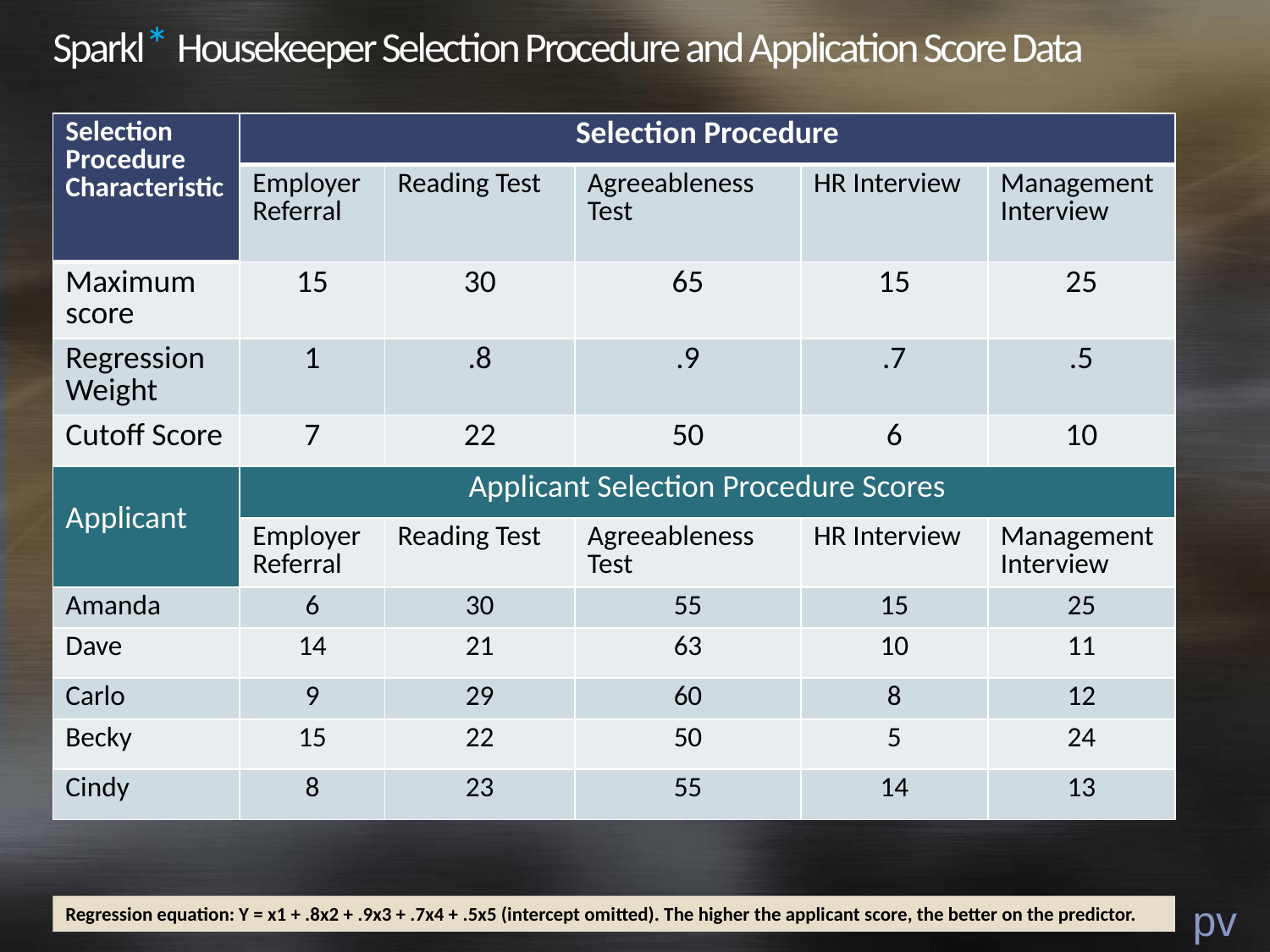

# Sparkl* Housekeeper Selection Procedure and Application Score Data
| Selection Procedure Characteristic | Selection Procedure |  |  |  |  |
| --- | --- | --- | --- | --- | --- |
|  | Employer Referral | Reading Test | Agreeableness Test | HR Interview | Management Interview |
| Maximum score | 15 | 30 | 65 | 15 | 25 |
| Regression Weight | 1 | .8 | .9 | .7 | .5 |
| Cutoff Score | 7 | 22 | 50 | 6 | 10 |
| Applicant | Applicant Selection Procedure Scores |  |  |  |  |
|  | Employer Referral | Reading Test | Agreeableness Test | HR Interview | Management Interview |
| Amanda | 6 | 30 | 55 | 15 | 25 |
| Dave | 14 | 21 | 63 | 10 | 11 |
| Carlo | 9 | 29 | 60 | 8 | 12 |
| Becky | 15 | 22 | 50 | 5 | 24 |
| Cindy | 8 | 23 | 55 | 14 | 13 |
Regression equation: Y = x1 + .8x2 + .9x3 + .7x4 + .5x5 (intercept omitted). The higher the applicant score, the better on the predictor.